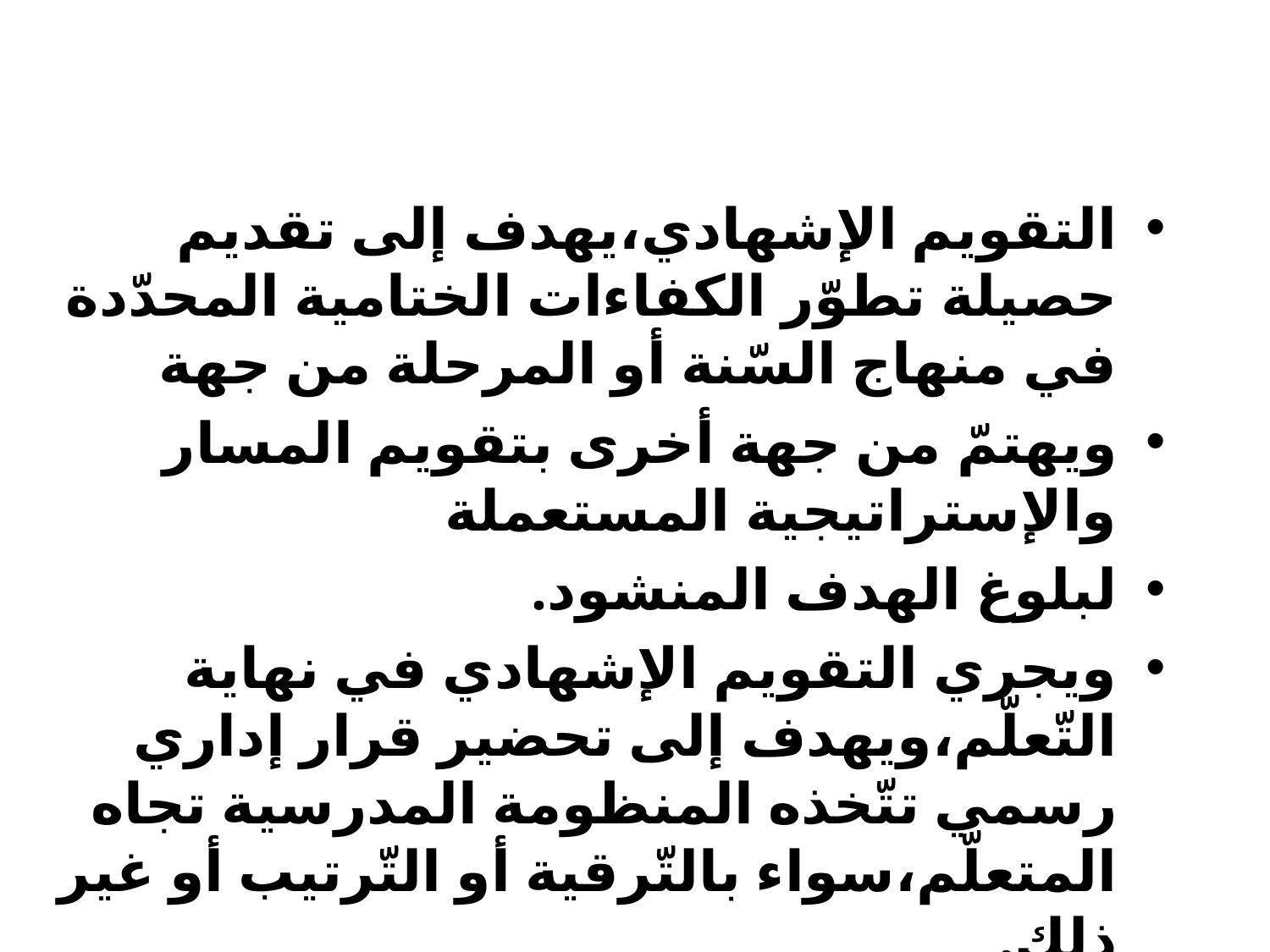

#
التقويم الإشهادي،يهدف إلى تقديم حصيلة تطوّر الكفاءات الختامية المحدّدة في منهاج السّنة أو المرحلة من جهة
ويهتمّ من جهة أخرى بتقويم المسار والإستراتيجية المستعملة
لبلوغ الهدف المنشود.
ويجري التقويم الإشهادي في نهاية التّعلّم،ويهدف إلى تحضير قرار إداري رسمي تتّخذه المنظومة المدرسية تجاه المتعلّم،سواء بالتّرقية أو التّرتيب أو غير ذلك.